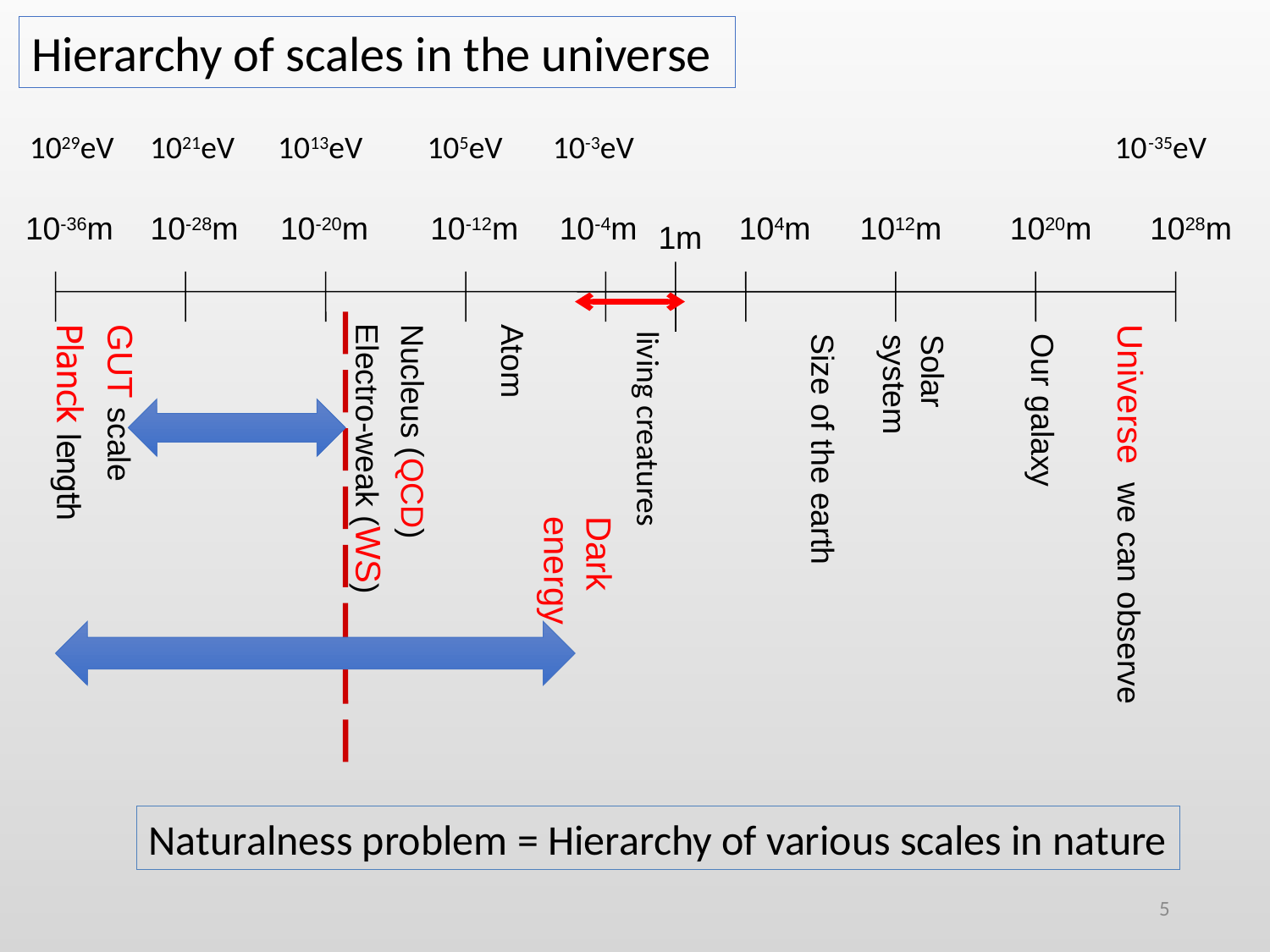

Hierarchy of scales in the universe
1029eV     1021eV      1013eV         105eV       10-3eV                                                                   10-35eV
10-36m
10-28m
10-20m
10-12m
10-4m
104m
1012m
1020m
1028m
1m

GUT scale

Nucleus (QCD)
Atom
Universe  we can observe
Size of the earth
Solar system
Our galaxy

Electro-weak (WS)
Planck length
living creatures

Dark energy

Naturalness problem = Hierarchy of various scales in nature
5